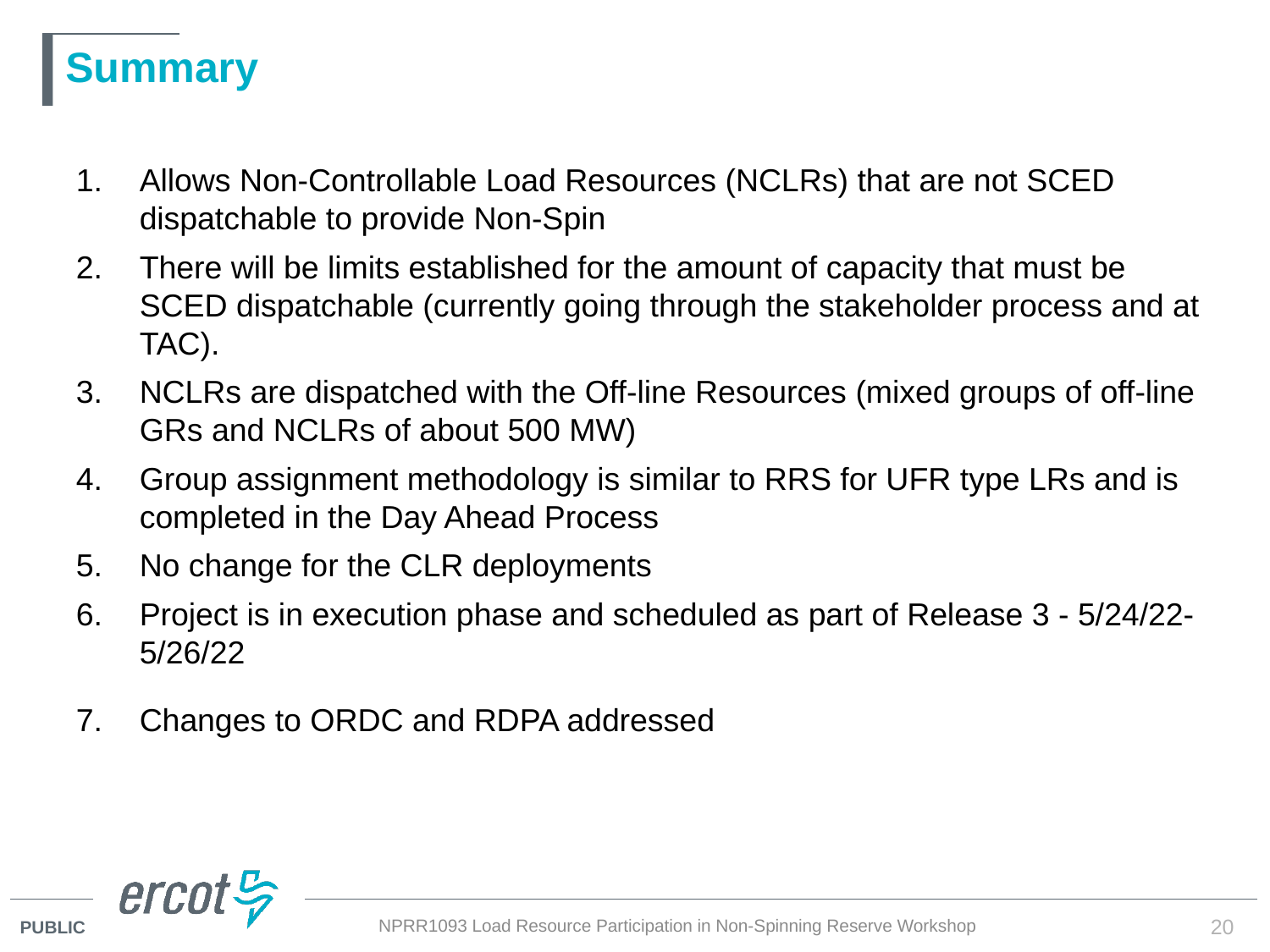

# Summary
Allows Non-Controllable Load Resources (NCLRs) that are not SCED dispatchable to provide Non-Spin
There will be limits established for the amount of capacity that must be SCED dispatchable (currently going through the stakeholder process and at TAC).
NCLRs are dispatched with the Off-line Resources (mixed groups of off-line GRs and NCLRs of about 500 MW)
Group assignment methodology is similar to RRS for UFR type LRs and is completed in the Day Ahead Process
No change for the CLR deployments
Project is in execution phase and scheduled as part of Release 3 - 5/24/22-5/26/22
Changes to ORDC and RDPA addressed

NPRR1093 Load Resource Participation in Non-Spinning Reserve Workshop
20